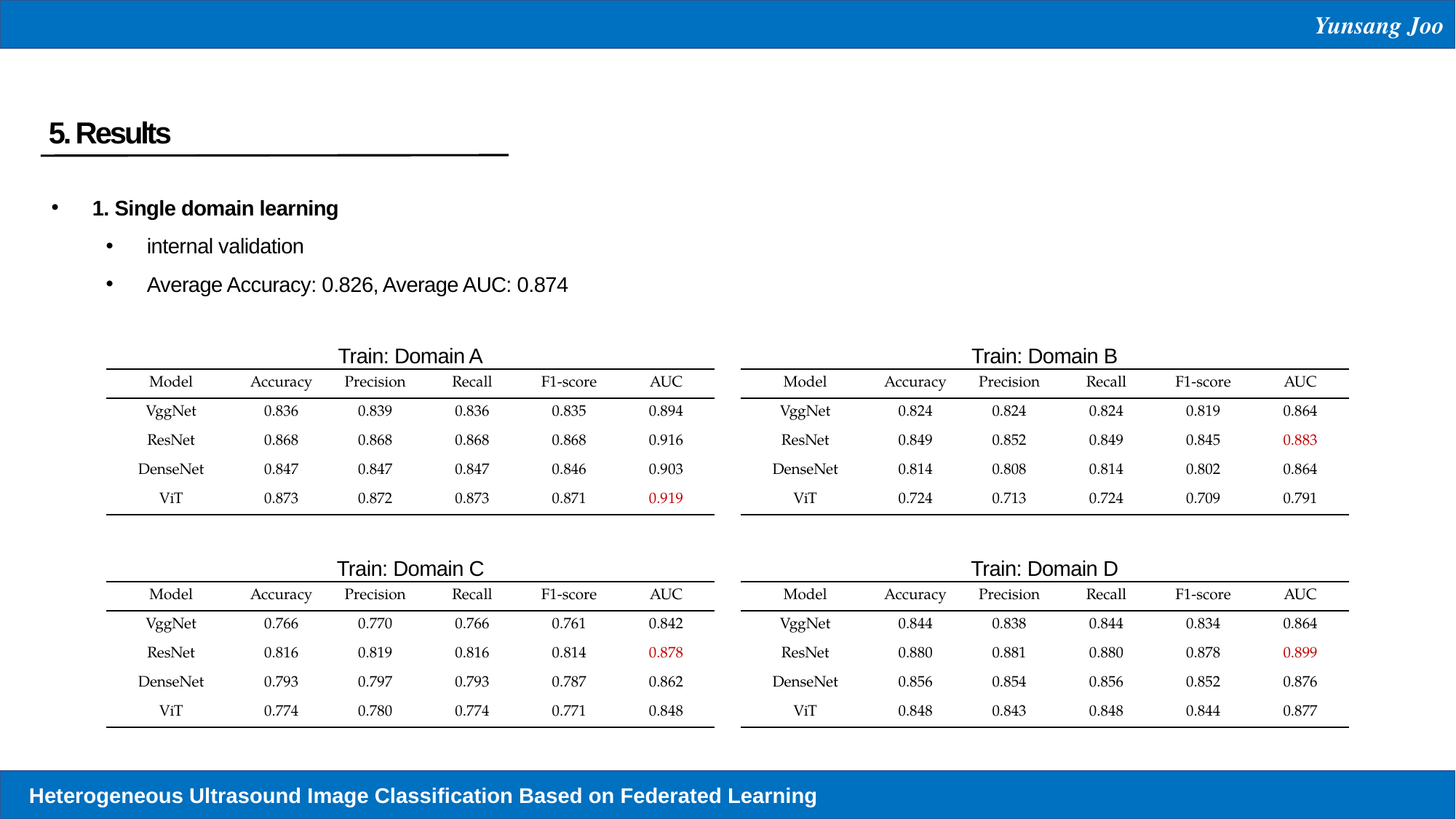

Yunsang Joo
5. Results
1. Single domain learning
internal validation
Average Accuracy: 0.826, Average AUC: 0.874
Train: Domain A
Train: Domain B
| Model | Accuracy | Precision | Recall | F1-score | AUC |
| --- | --- | --- | --- | --- | --- |
| VggNet | 0.836 | 0.839 | 0.836 | 0.835 | 0.894 |
| ResNet | 0.868 | 0.868 | 0.868 | 0.868 | 0.916 |
| DenseNet | 0.847 | 0.847 | 0.847 | 0.846 | 0.903 |
| ViT | 0.873 | 0.872 | 0.873 | 0.871 | 0.919 |
| Model | Accuracy | Precision | Recall | F1-score | AUC |
| --- | --- | --- | --- | --- | --- |
| VggNet | 0.824 | 0.824 | 0.824 | 0.819 | 0.864 |
| ResNet | 0.849 | 0.852 | 0.849 | 0.845 | 0.883 |
| DenseNet | 0.814 | 0.808 | 0.814 | 0.802 | 0.864 |
| ViT | 0.724 | 0.713 | 0.724 | 0.709 | 0.791 |
Train: Domain C
Train: Domain D
| Model | Accuracy | Precision | Recall | F1-score | AUC |
| --- | --- | --- | --- | --- | --- |
| VggNet | 0.766 | 0.770 | 0.766 | 0.761 | 0.842 |
| ResNet | 0.816 | 0.819 | 0.816 | 0.814 | 0.878 |
| DenseNet | 0.793 | 0.797 | 0.793 | 0.787 | 0.862 |
| ViT | 0.774 | 0.780 | 0.774 | 0.771 | 0.848 |
| Model | Accuracy | Precision | Recall | F1-score | AUC |
| --- | --- | --- | --- | --- | --- |
| VggNet | 0.844 | 0.838 | 0.844 | 0.834 | 0.864 |
| ResNet | 0.880 | 0.881 | 0.880 | 0.878 | 0.899 |
| DenseNet | 0.856 | 0.854 | 0.856 | 0.852 | 0.876 |
| ViT | 0.848 | 0.843 | 0.848 | 0.844 | 0.877 |

Heterogeneous Ultrasound Image Classification Based on Federated Learning